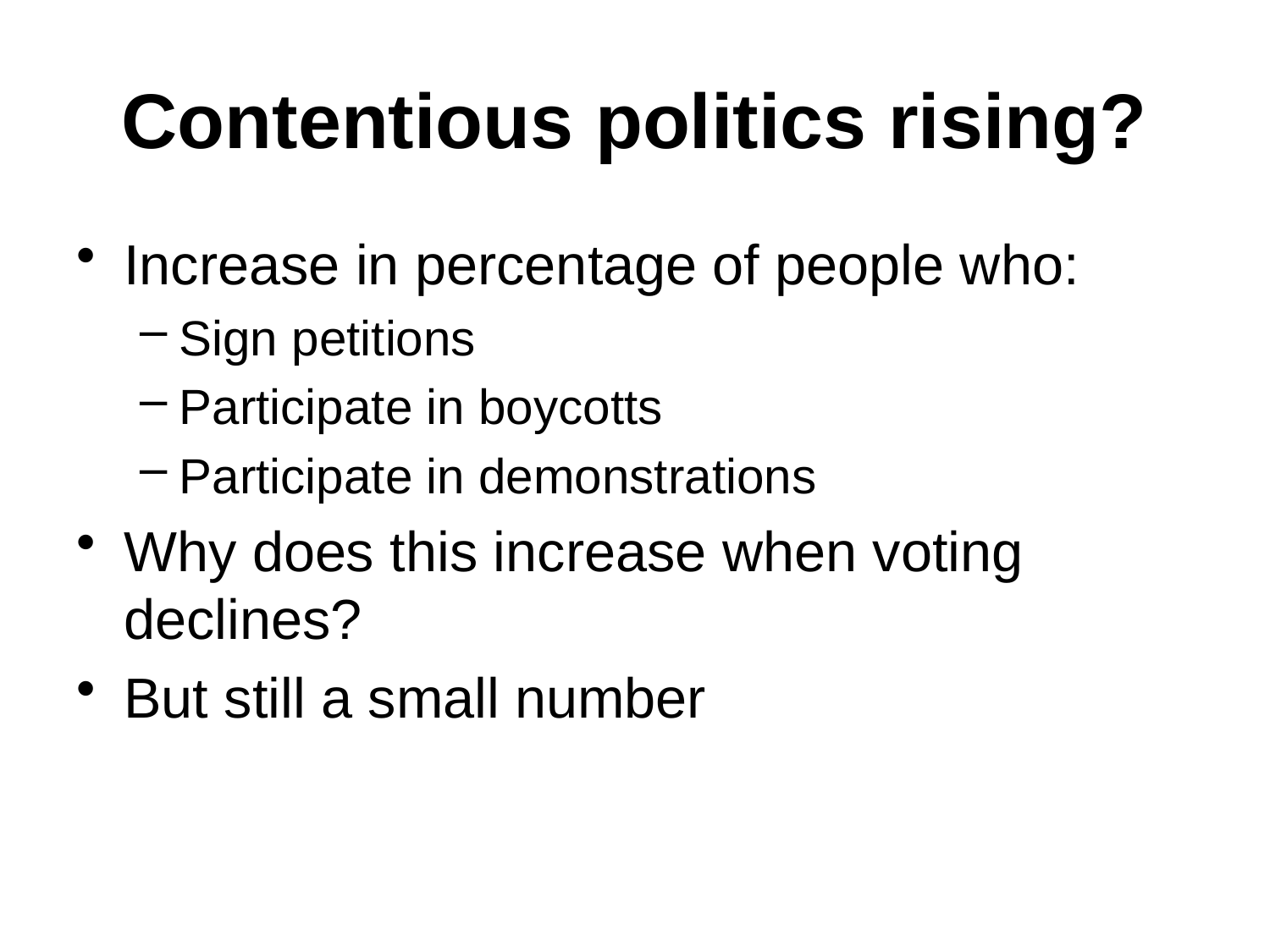

# Contentious politics rising?
Increase in percentage of people who:
Sign petitions
Participate in boycotts
Participate in demonstrations
Why does this increase when voting declines?
But still a small number